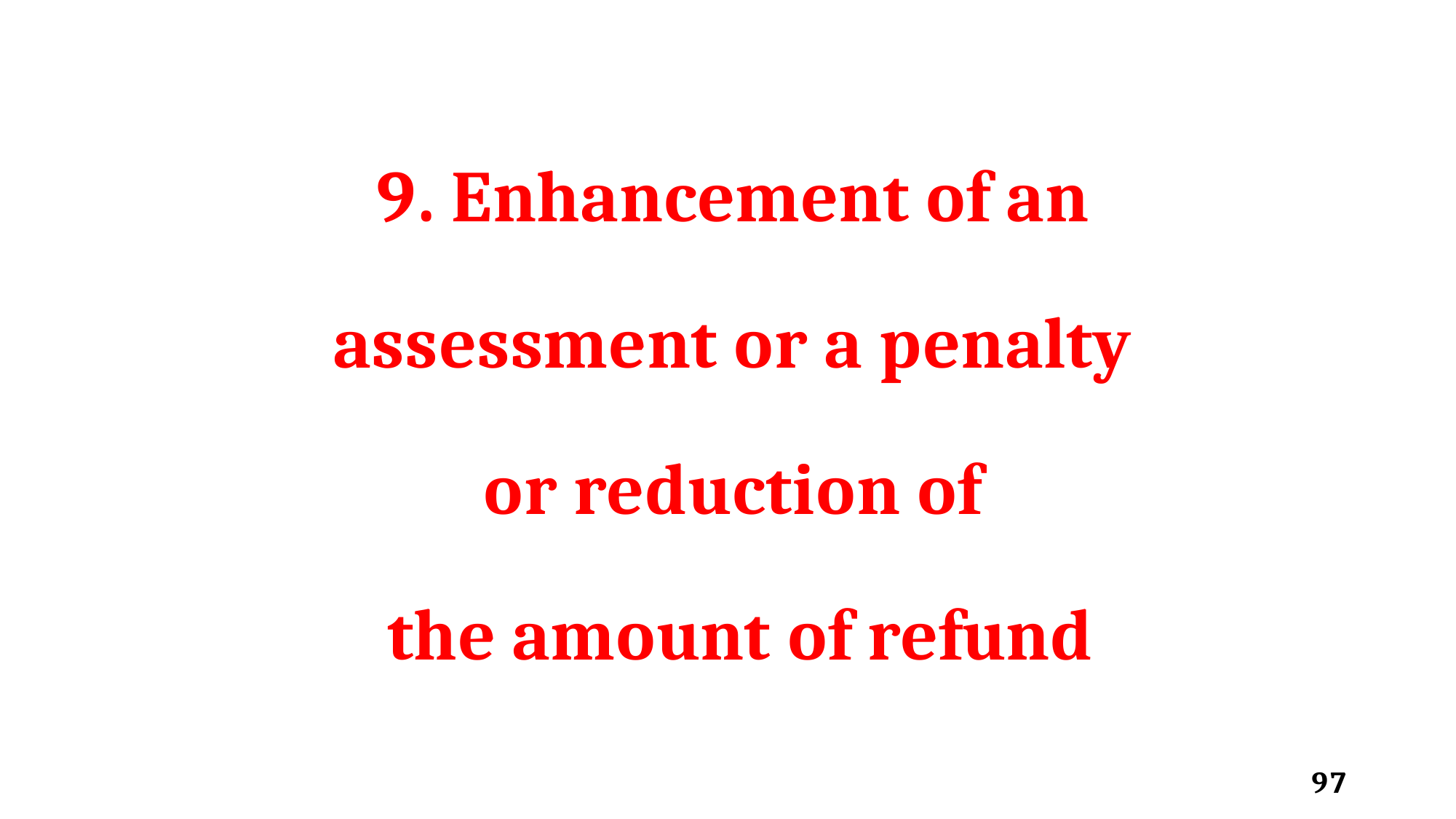

9. Enhancement of an
assessment or a penalty
or reduction of
the amount of refund
97